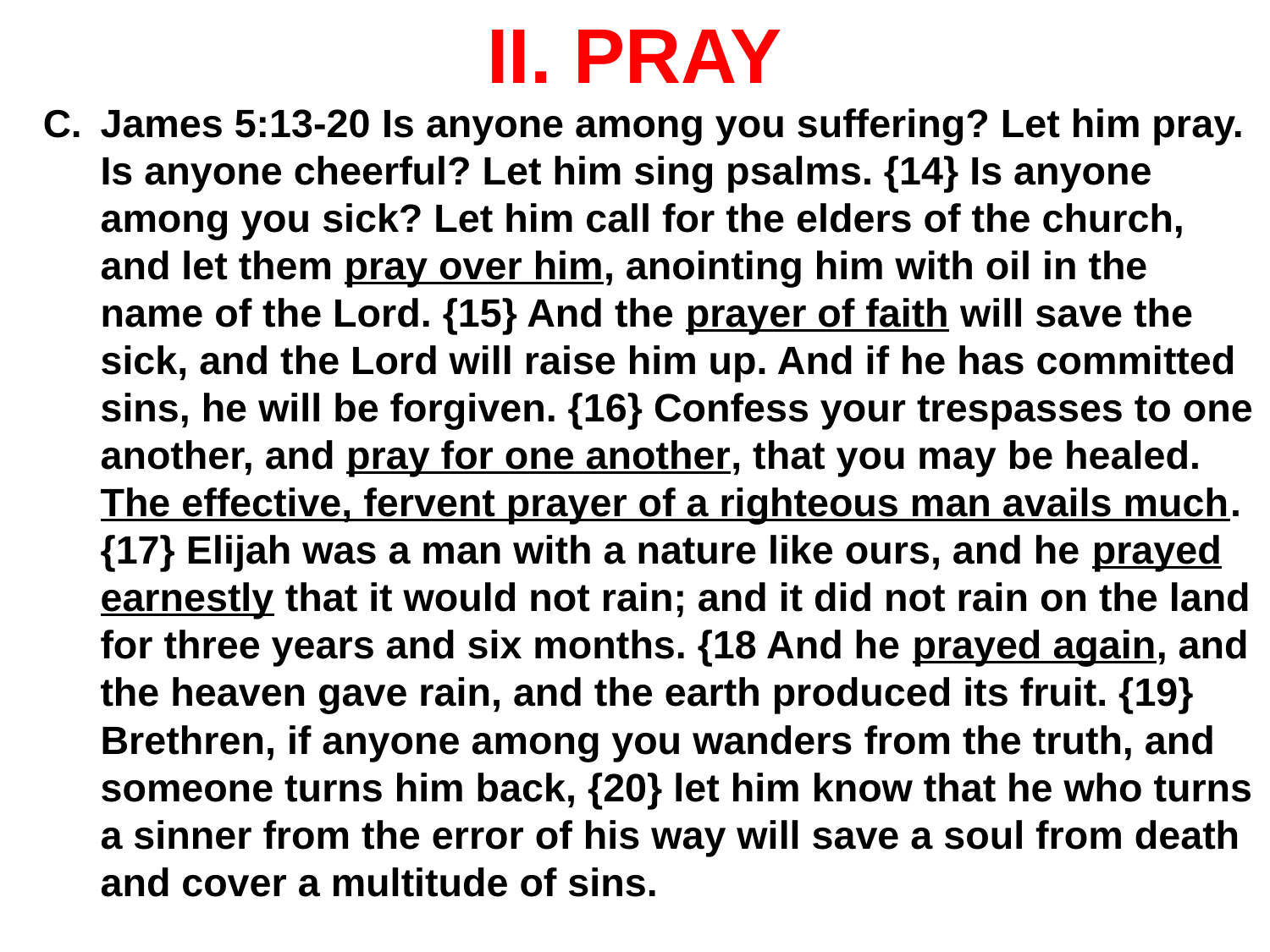

# II. PRAY
James 5:13-20 Is anyone among you suffering? Let him pray. Is anyone cheerful? Let him sing psalms. {14} Is anyone among you sick? Let him call for the elders of the church, and let them pray over him, anointing him with oil in the name of the Lord. {15} And the prayer of faith will save the sick, and the Lord will raise him up. And if he has committed sins, he will be forgiven. {16} Confess your trespasses to one another, and pray for one another, that you may be healed. The effective, fervent prayer of a righteous man avails much. {17} Elijah was a man with a nature like ours, and he prayed earnestly that it would not rain; and it did not rain on the land for three years and six months. {18 And he prayed again, and the heaven gave rain, and the earth produced its fruit. {19} Brethren, if anyone among you wanders from the truth, and someone turns him back, {20} let him know that he who turns a sinner from the error of his way will save a soul from death and cover a multitude of sins.